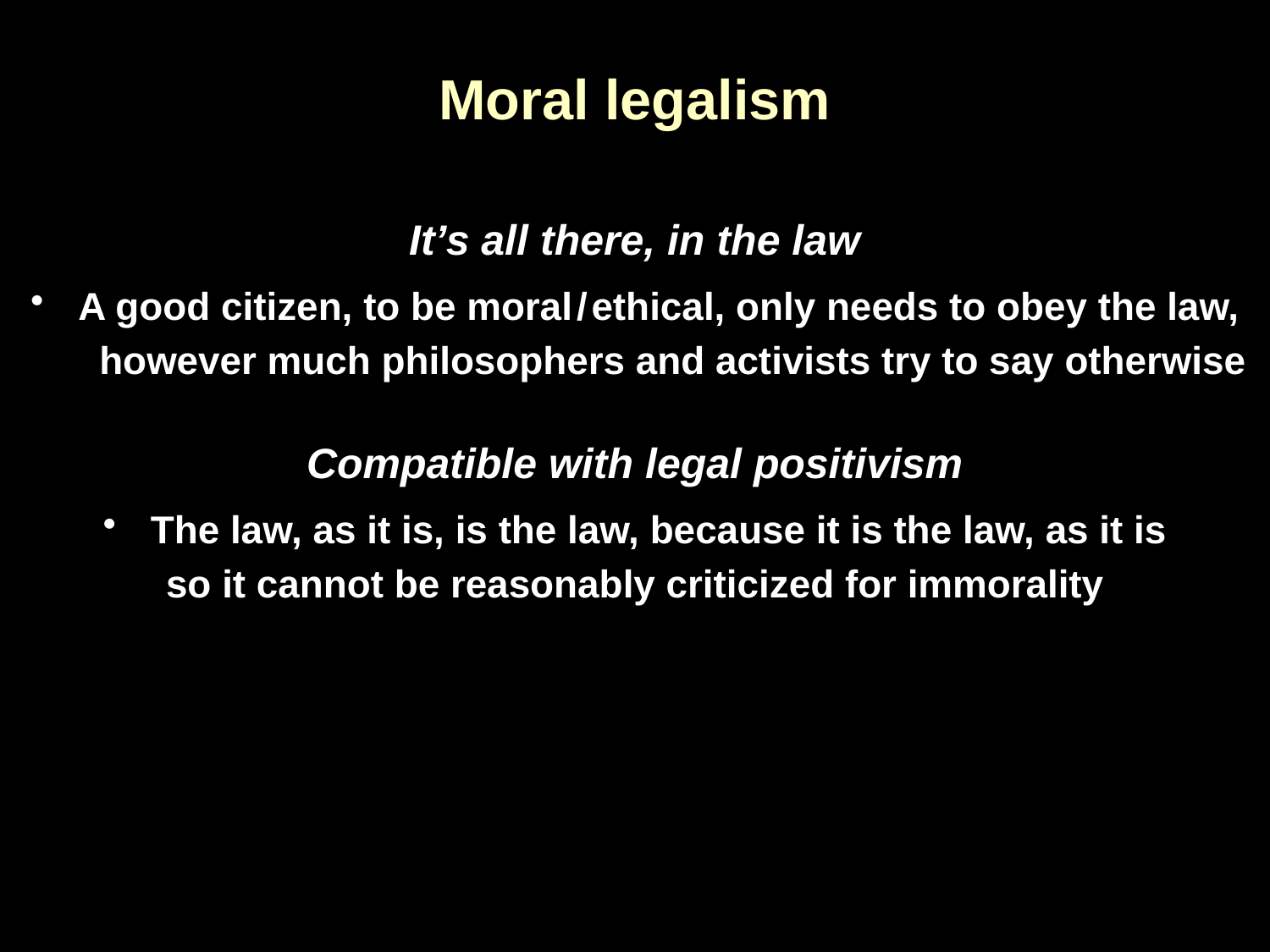

# Moral legalism
It’s all there, in the law
A good citizen, to be moral / ethical, only needs to obey the law,
       however much philosophers and activists try to say otherwise

Compatible with legal positivism
The law, as it is, is the law, because it is the law, as it is
so it cannot be reasonably criticized for immorality